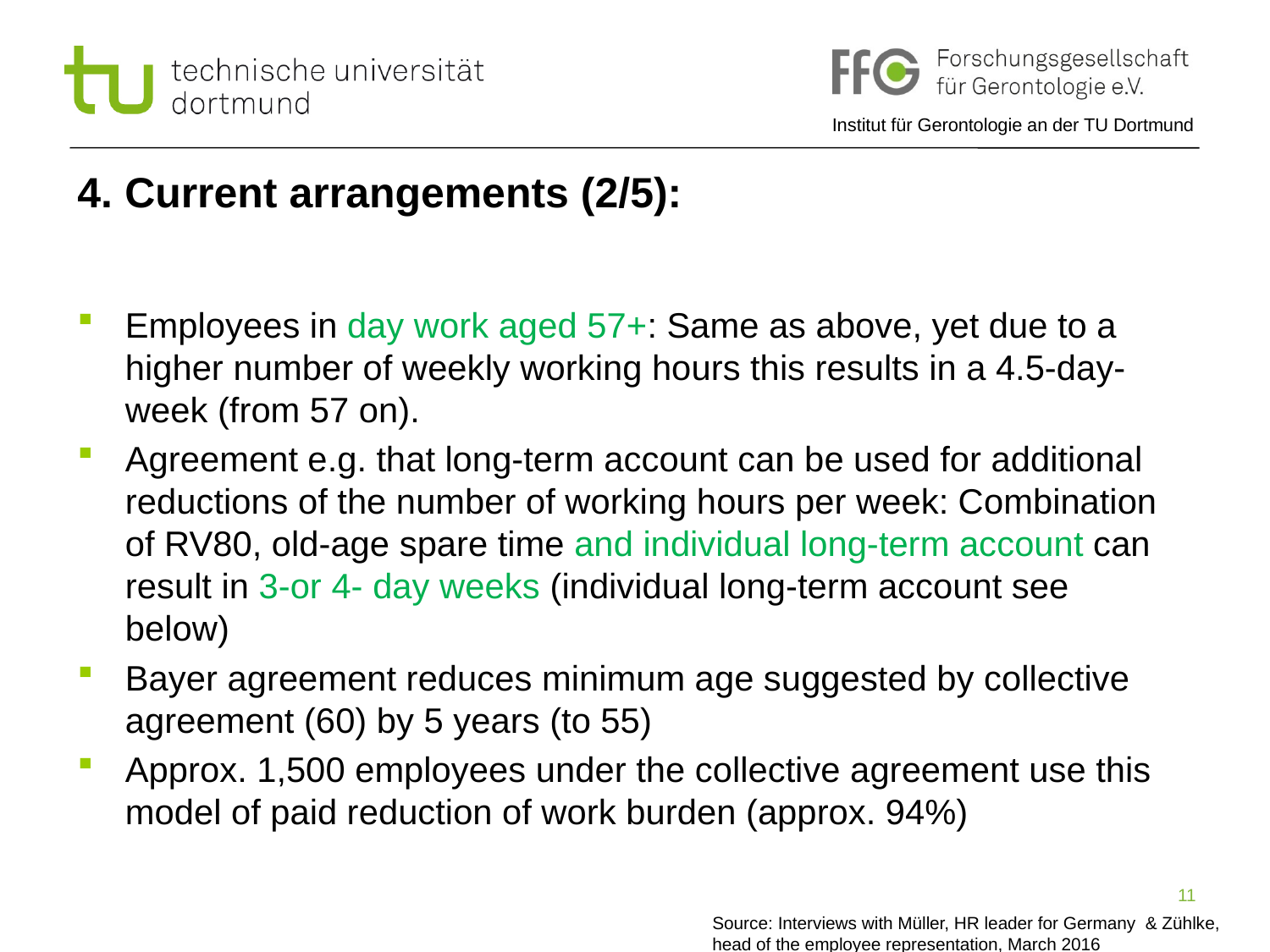

# 4. Current arrangements (2/5):
Employees in day work aged 57+: Same as above, yet due to a higher number of weekly working hours this results in a 4.5-day-week (from 57 on).
Agreement e.g. that long-term account can be used for additional reductions of the number of working hours per week: Combination of RV80, old-age spare time and individual long-term account can result in 3-or 4- day weeks (individual long-term account see below)
Bayer agreement reduces minimum age suggested by collective agreement (60) by 5 years (to 55)
Approx. 1,500 employees under the collective agreement use this model of paid reduction of work burden (approx. 94%)

Source: Interviews with Müller, HR leader for Germany  & Zühlke, head of the employee representation, March 2016